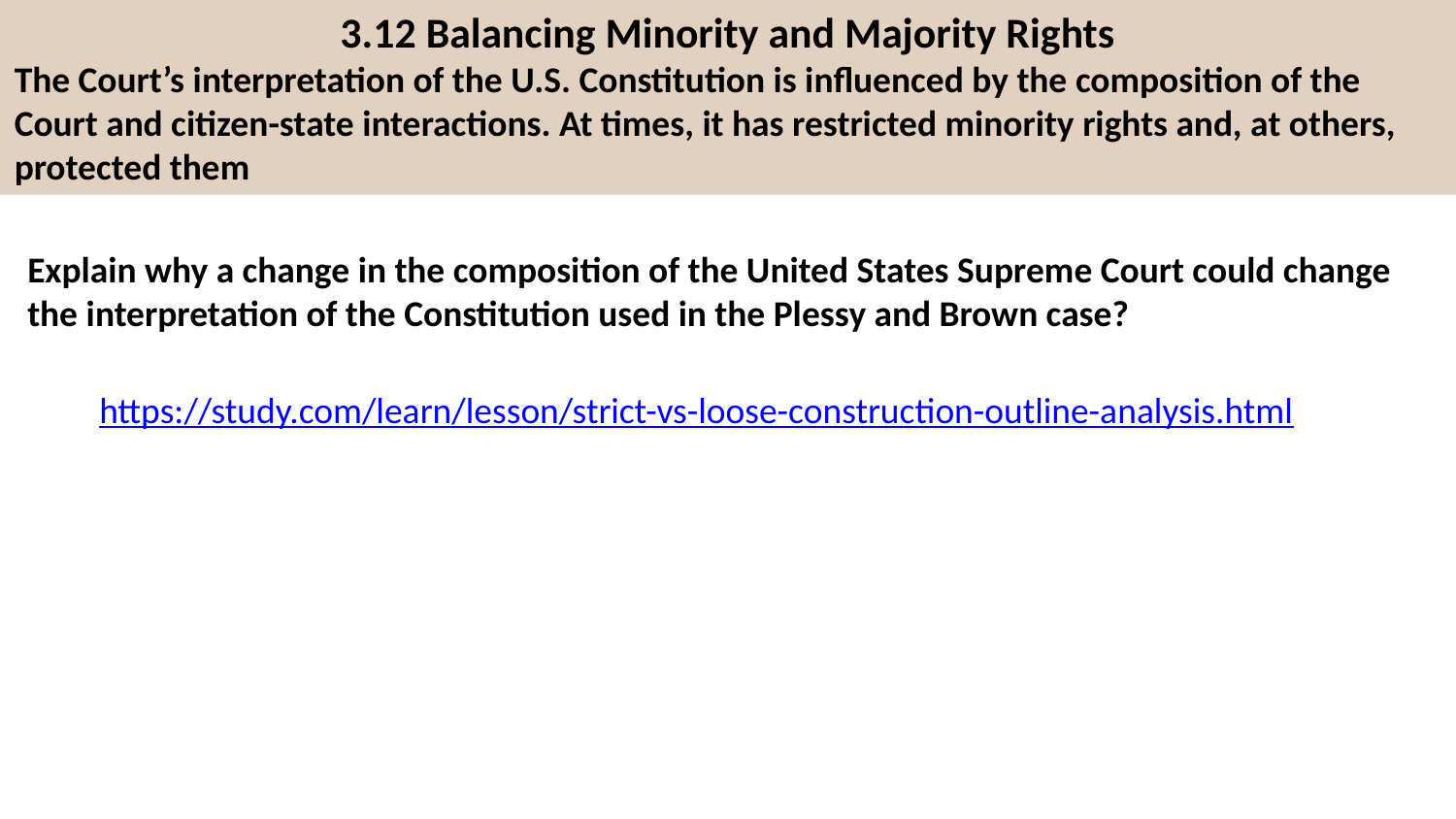

3.12 Balancing Minority and Majority Rights
The Court’s interpretation of the U.S. Constitution is influenced by the composition of the Court and citizen-state interactions. At times, it has restricted minority rights and, at others, protected them
#
Explain why a change in the composition of the United States Supreme Court could change the interpretation of the Constitution used in the Plessy and Brown case?
https://study.com/learn/lesson/strict-vs-loose-construction-outline-analysis.html